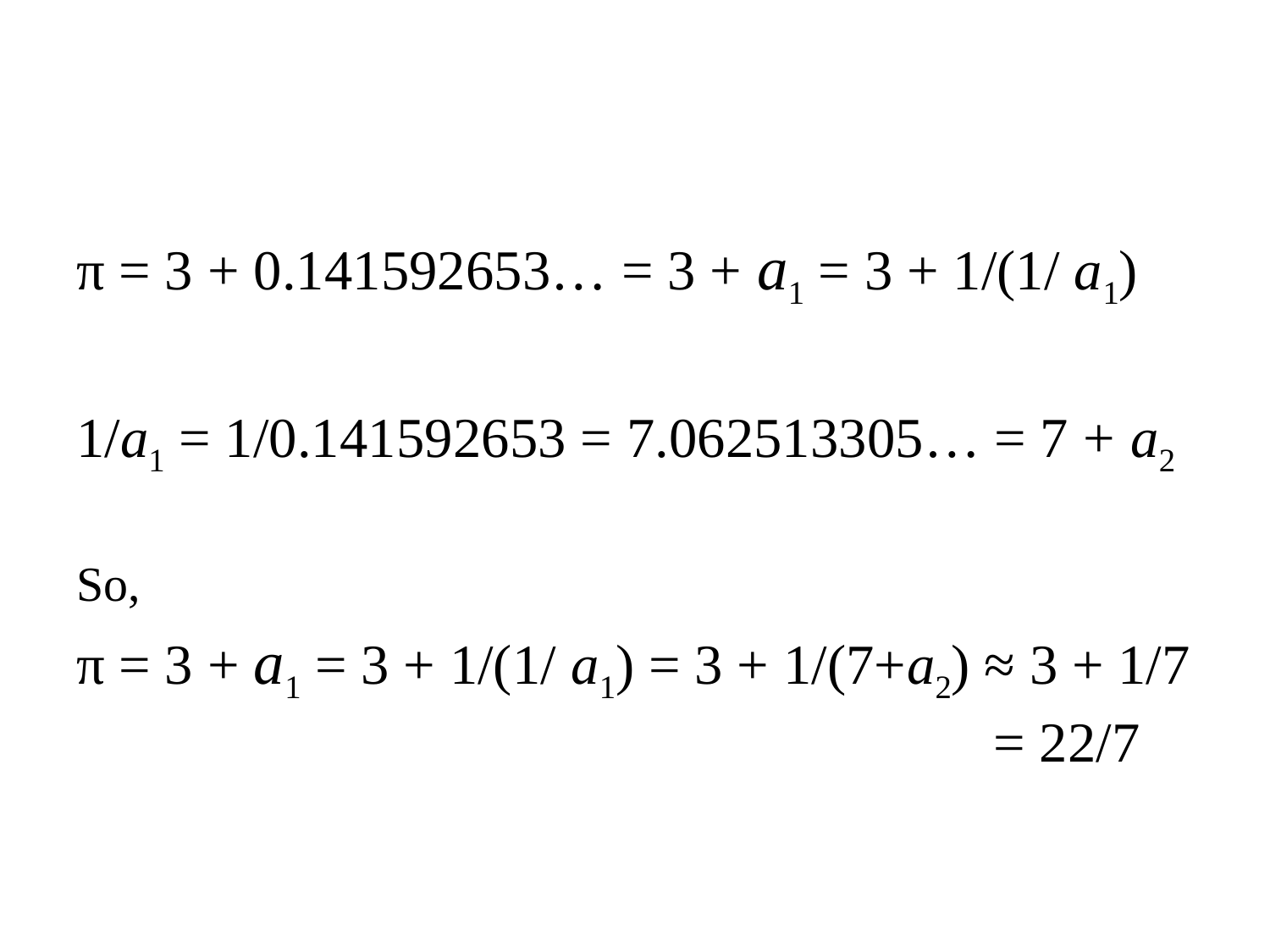

π = 3 + 0.141592653… = 3 + a1 = 3 + 1/(1/ a1)

1/a1 = 1/0.141592653 = 7.062513305… = 7 + a2
So,
π = 3 + a1 = 3 + 1/(1/ a1) = 3 + 1/(7+a2) ≈ 3 + 1/7 							  = 22/7